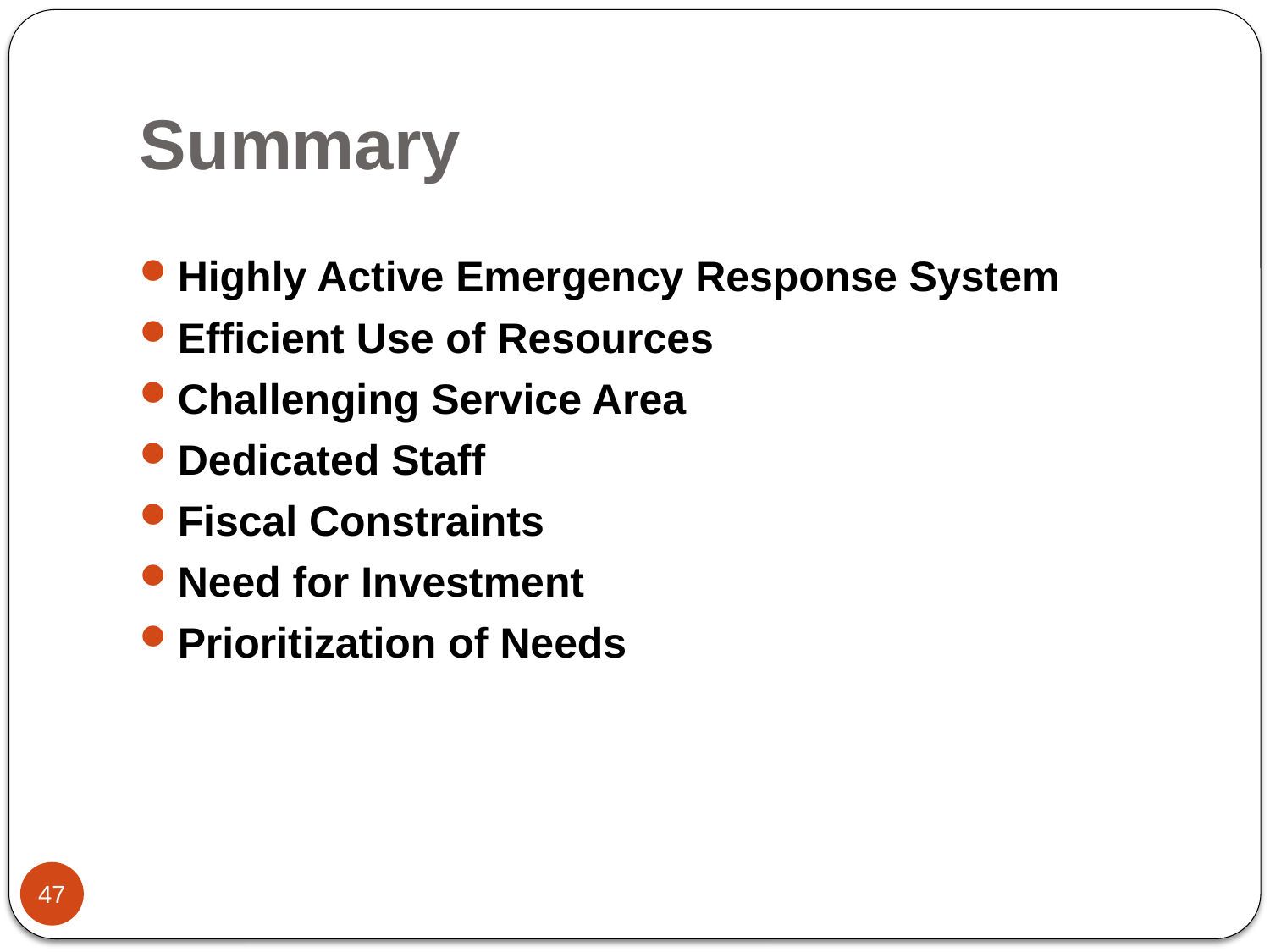

# Summary
Highly Active Emergency Response System
Efficient Use of Resources
Challenging Service Area
Dedicated Staff
Fiscal Constraints
Need for Investment
Prioritization of Needs
47